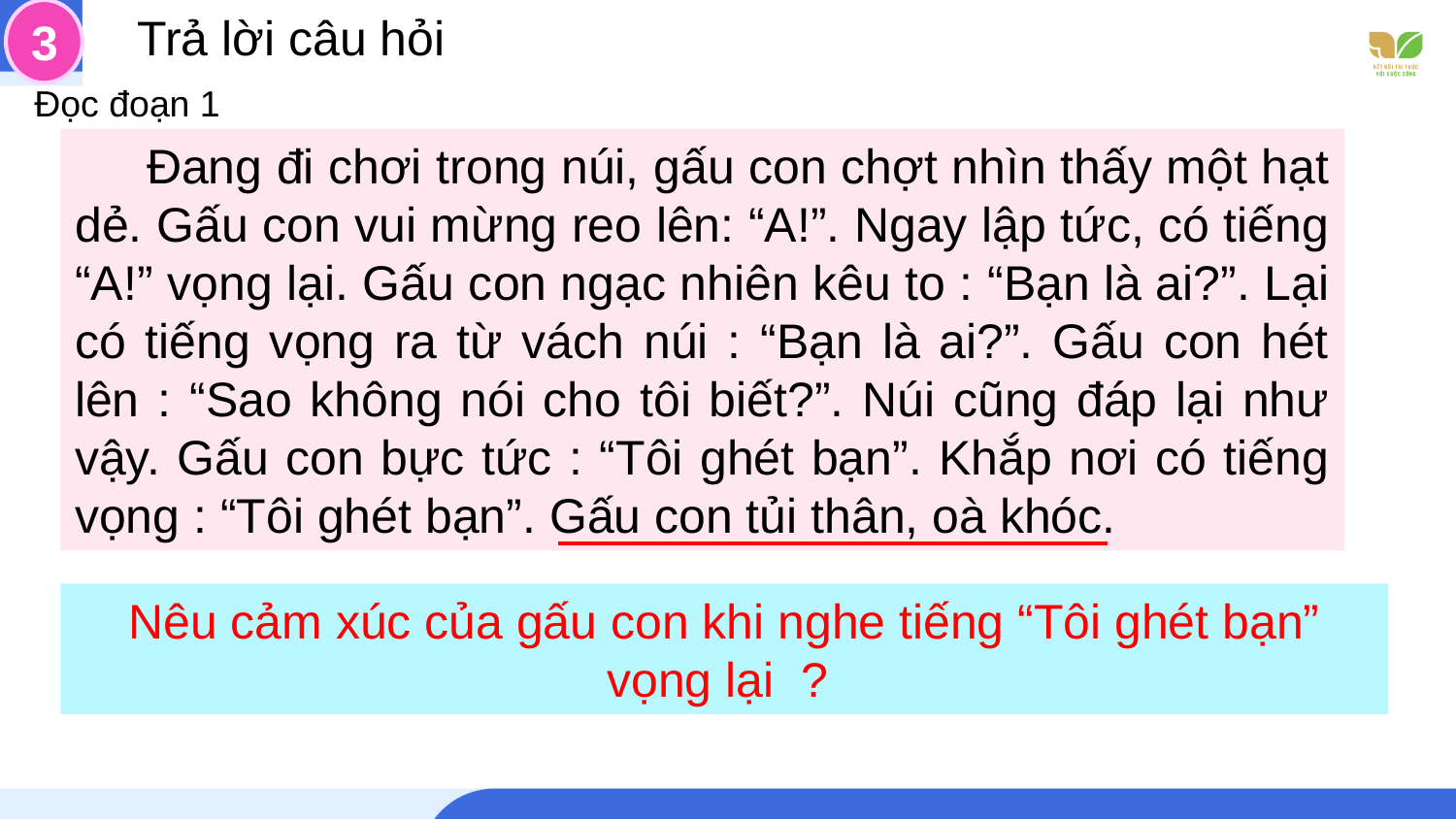

3
   Trả lời câu hỏi
Đọc đoạn 1
     Đang đi chơi trong núi, gấu con chợt nhìn thấy một hạt dẻ. Gấu con vui mừng reo lên: “A!”. Ngay lập tức, có tiếng “A!” vọng lại. Gấu con ngạc nhiên kêu to : “Bạn là ai?”. Lại có tiếng vọng ra từ vách núi : “Bạn là ai?”. Gấu con hét lên : “Sao không nói cho tôi biết?”. Núi cũng đáp lại như vậy. Gấu con bực tức : “Tôi ghét bạn”. Khắp nơi có tiếng vọng : “Tôi ghét bạn”. Gấu con tủi thân, oà khóc.
Nêu cảm xúc của gấu con khi nghe tiếng “Tôi ghét bạn” vọng lại  ?